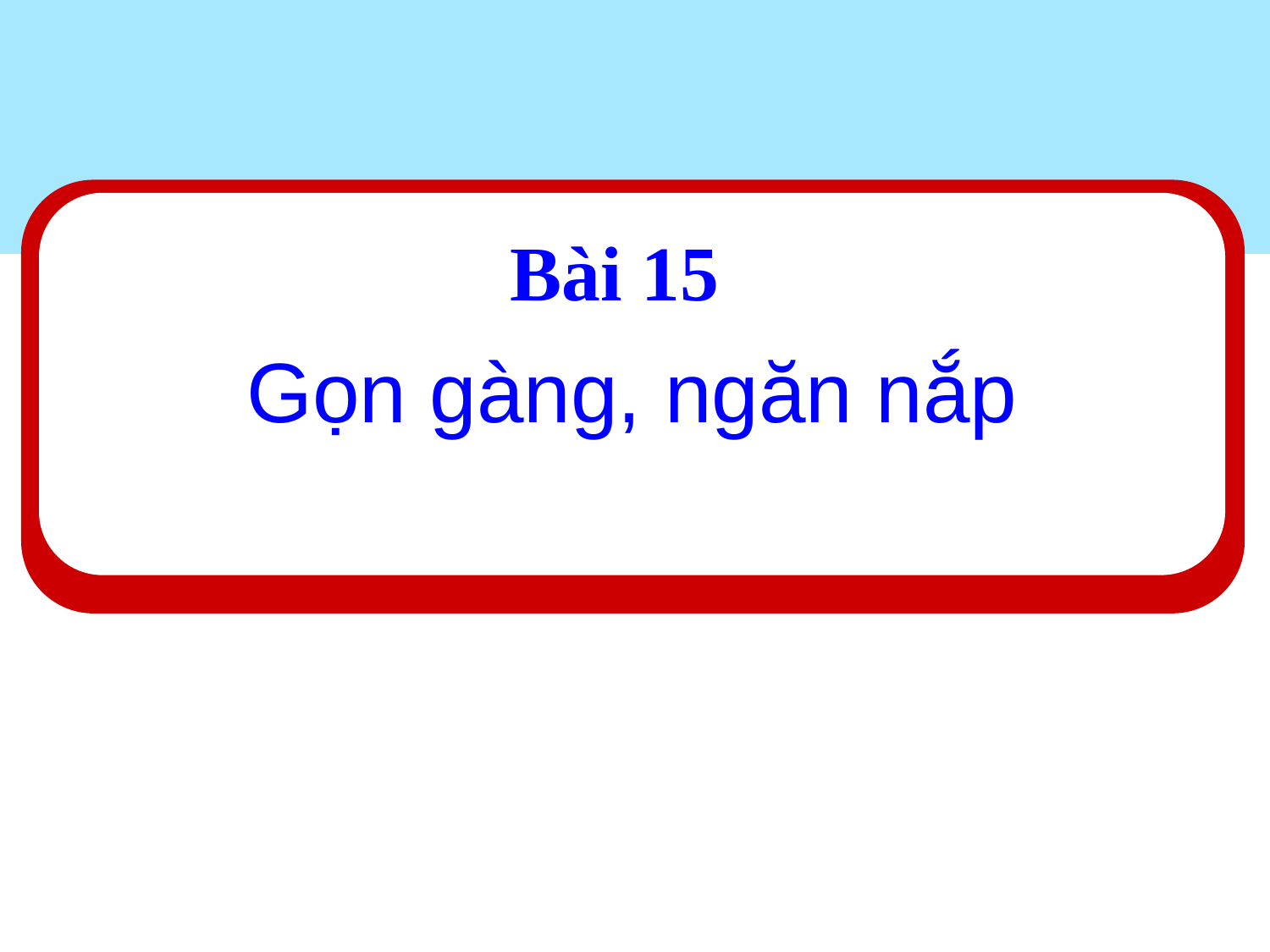

Bài 15
#
Gọn gàng, ngăn nắp